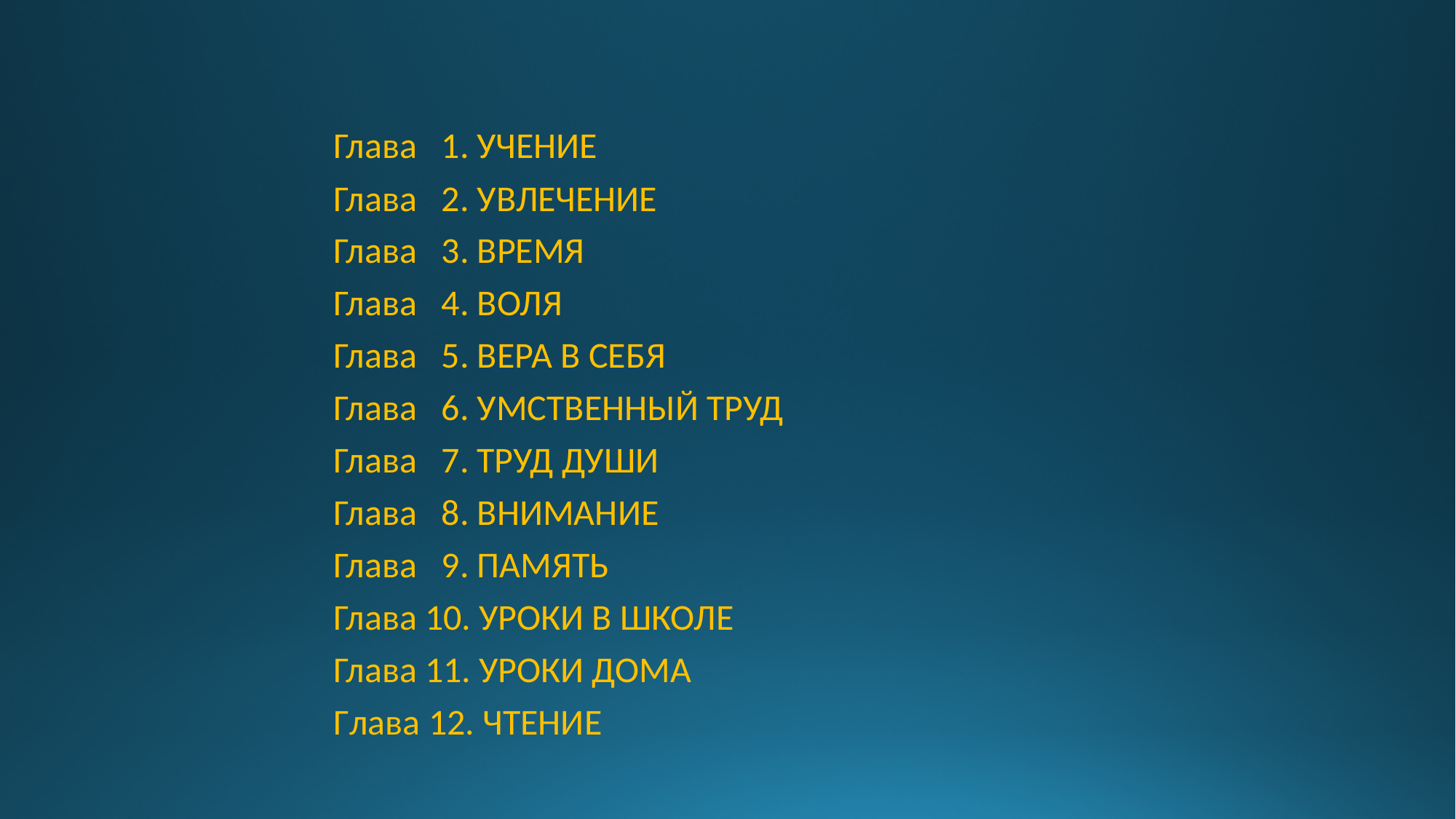

Глава   1. Учение
Глава   2. Увлечение
Глава   3. Время
Глава   4. Воля
Глава   5. Вера в себя
Глава   6. Умственный труд
Глава   7. Труд души
Глава   8. Внимание
Глава   9. Память
Глава 10. Уроки в школе
Глава 11. Уроки дома
Глава 12. ЧТЕНИЕ